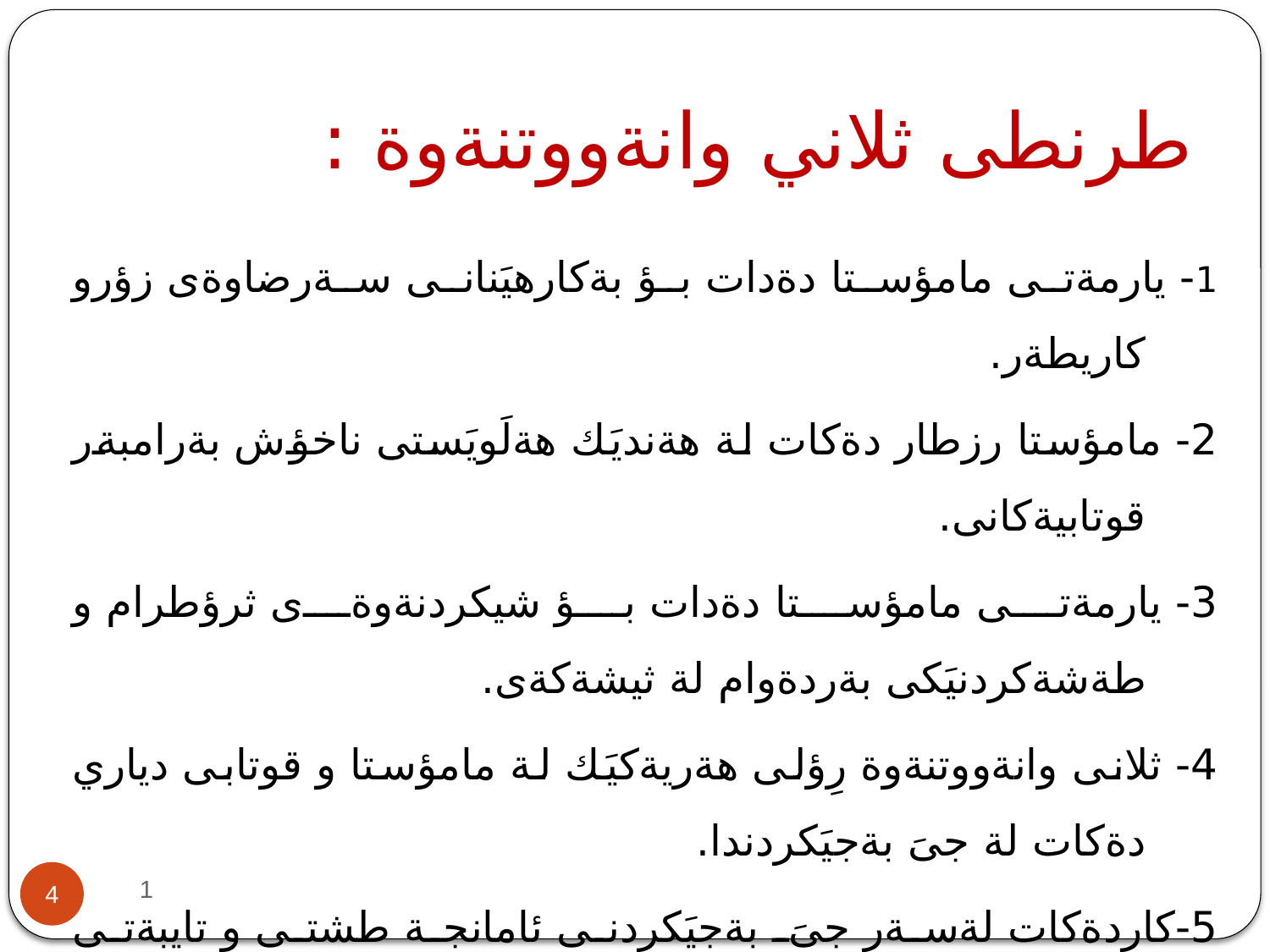

# طرنطى ثلاني وانةووتنةوة :
1- يارمةتى مامؤستا دةدات بؤ بةكارهيَنانى سةرضاوةى زؤرو كاريطةر.
2- مامؤستا رزطار دةكات لة هةنديَك هةلَويَستى ناخؤش بةرامبةر قوتابيةكانى.
3- يارمةتى مامؤستا دةدات بؤ شيكردنةوةى ثرؤطرام و طةشةكردنيَكى بةردةوام لة ثيشةكةى.
4- ثلانى وانةووتنةوة رِؤلى هةريةكيَك لة مامؤستا و قوتابى دياري دةكات لة جىَ بةجيَكردندا.
5-كاردةكات لةسةر جىَ بةجيَكردنى ئامانجة طشتى و تايبةتى يةكان.
6- يارمةتى مامؤستا دةدات لة هةلَبذاردنى هؤيةكانى فيَركردن كة يارمةتى دةرة بؤ جىَ بةجيَكردنى ئامانجةكان و كارامةيى يةكان بؤ قوتابيان.

1
4